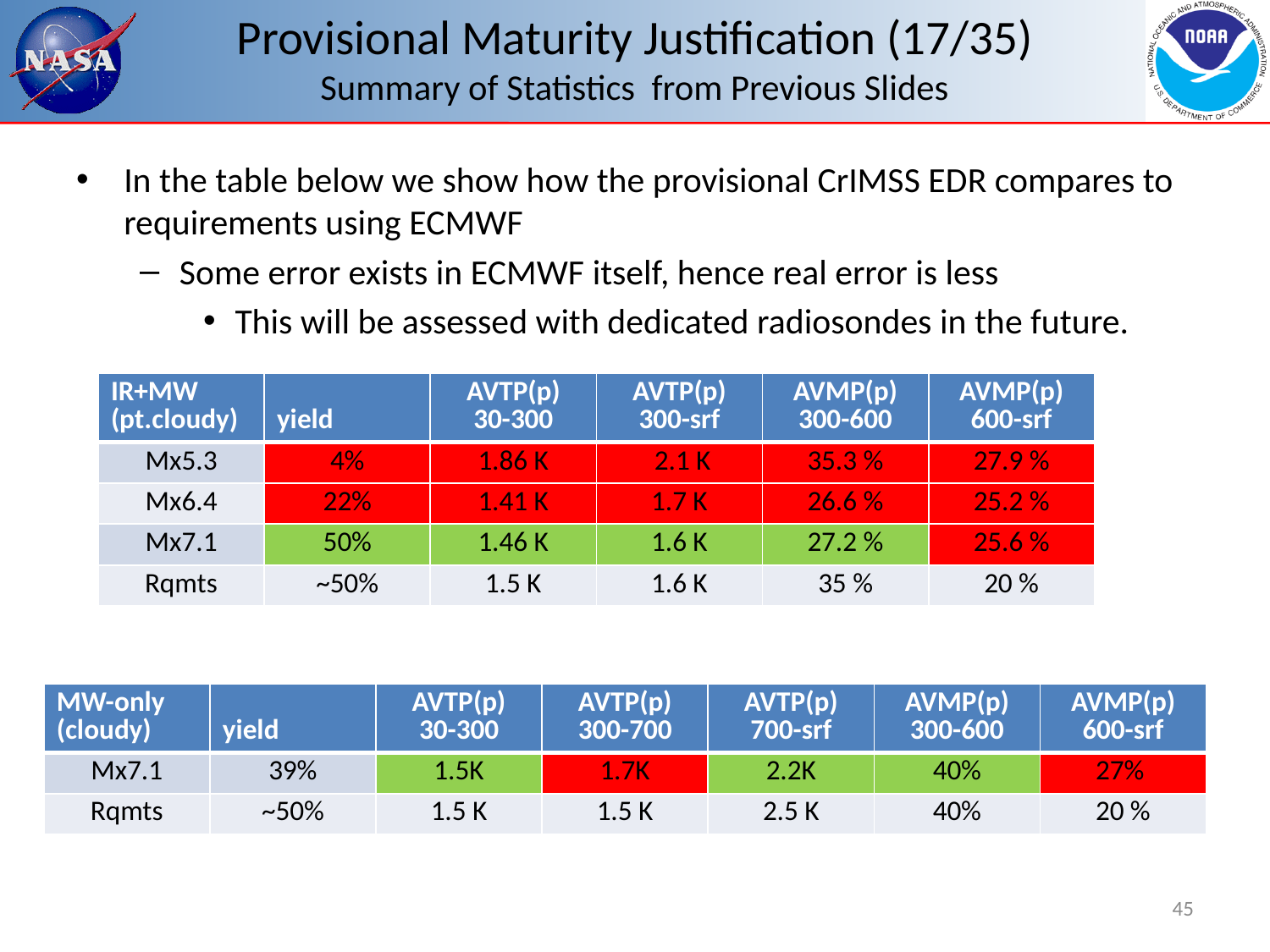

# Provisional Maturity Justification (17/35) Summary of Statistics  from Previous Slides
In the table below we show how the provisional CrIMSS EDR compares to requirements using ECMWF
Some error exists in ECMWF itself, hence real error is less
This will be assessed with dedicated radiosondes in the future.
| IR+MW (pt.cloudy) | yield | AVTP(p) 30-300 | AVTP(p) 300-srf | AVMP(p) 300-600 | AVMP(p) 600-srf |
| --- | --- | --- | --- | --- | --- |
| Mx5.3 | 4% | 1.86 K | 2.1 K | 35.3 % | 27.9 % |
| Mx6.4 | 22% | 1.41 K | 1.7 K | 26.6 % | 25.2 % |
| Mx7.1 | 50% | 1.46 K | 1.6 K | 27.2 % | 25.6 % |
| Rqmts | ~50% | 1.5 K | 1.6 K | 35 % | 20 % |
| MW-only (cloudy) | yield | AVTP(p) 30-300 | AVTP(p) 300-700 | AVTP(p) 700-srf | AVMP(p) 300-600 | AVMP(p) 600-srf |
| --- | --- | --- | --- | --- | --- | --- |
| Mx7.1 | 39% | 1.5K | 1.7K | 2.2K | 40% | 27% |
| Rqmts | ~50% | 1.5 K | 1.5 K | 2.5 K | 40% | 20 % |
45